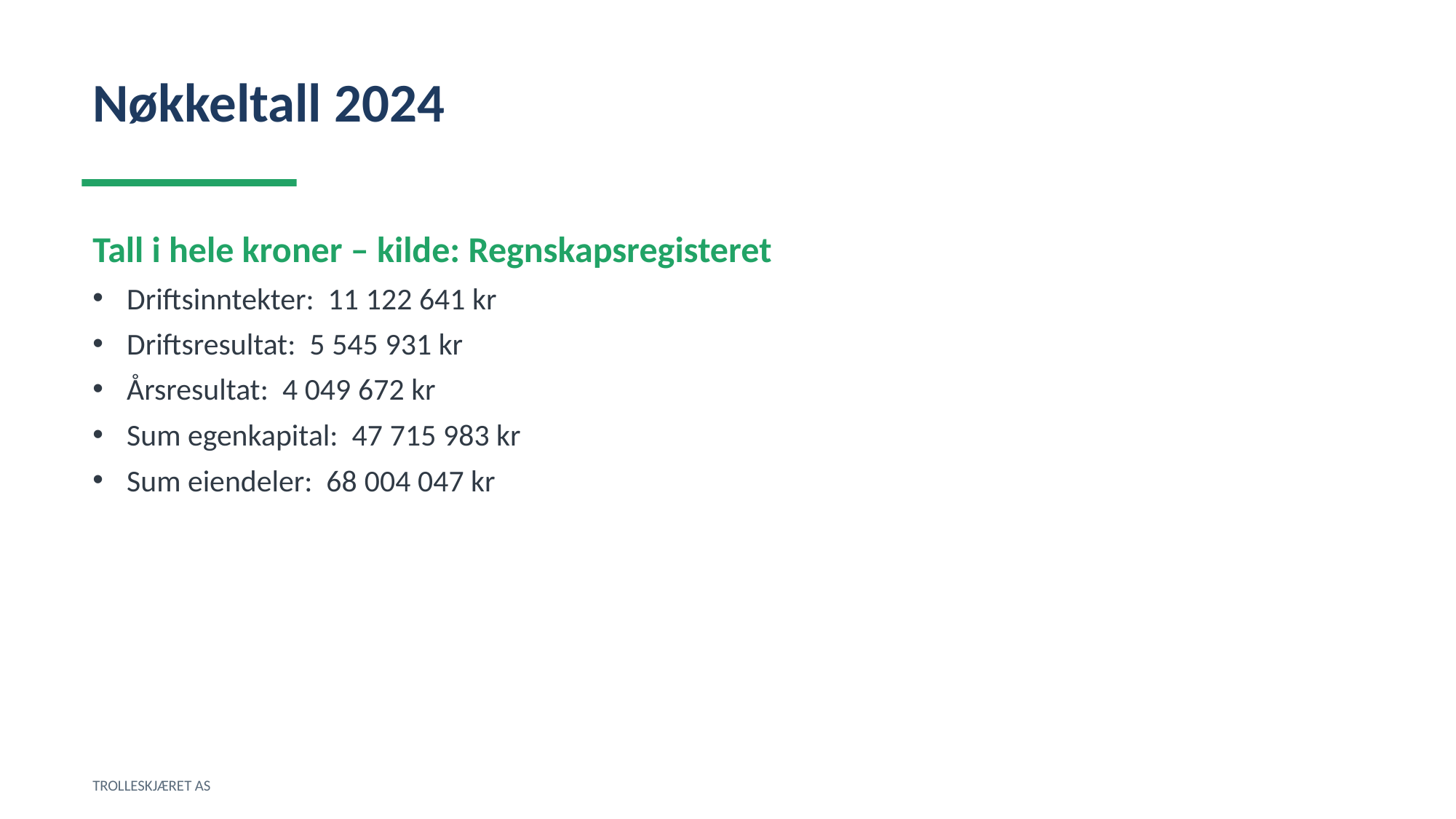

Nøkkeltall 2024

Tall i hele kroner – kilde: Regnskapsregisteret
Driftsinntekter:  11 122 641 kr
Driftsresultat:  5 545 931 kr
Årsresultat:  4 049 672 kr
Sum egenkapital:  47 715 983 kr
Sum eiendeler:  68 004 047 kr
TROLLESKJÆRET AS